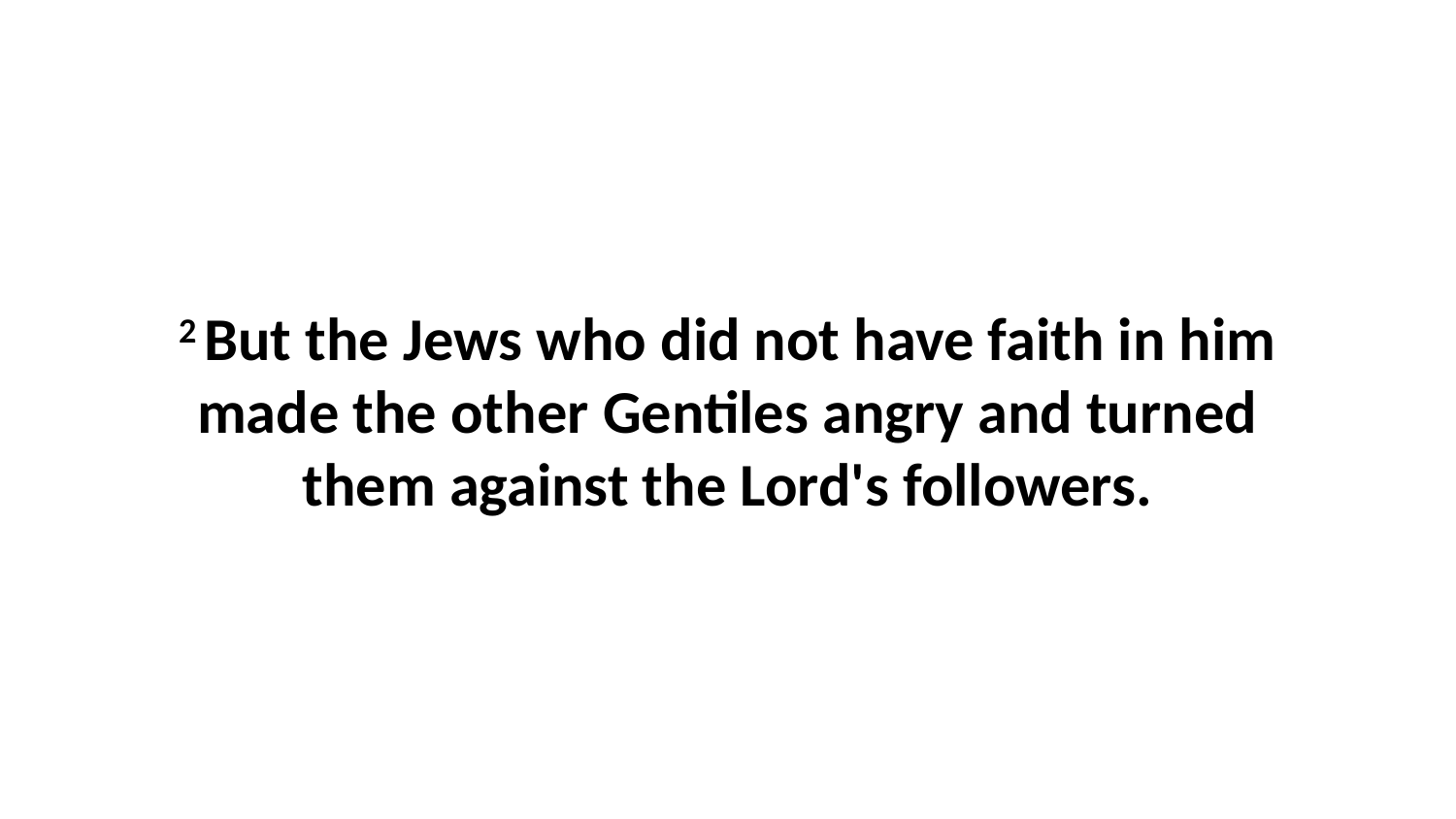

2 But the Jews who did not have faith in him made the other Gentiles angry and turned them against the Lord's followers.